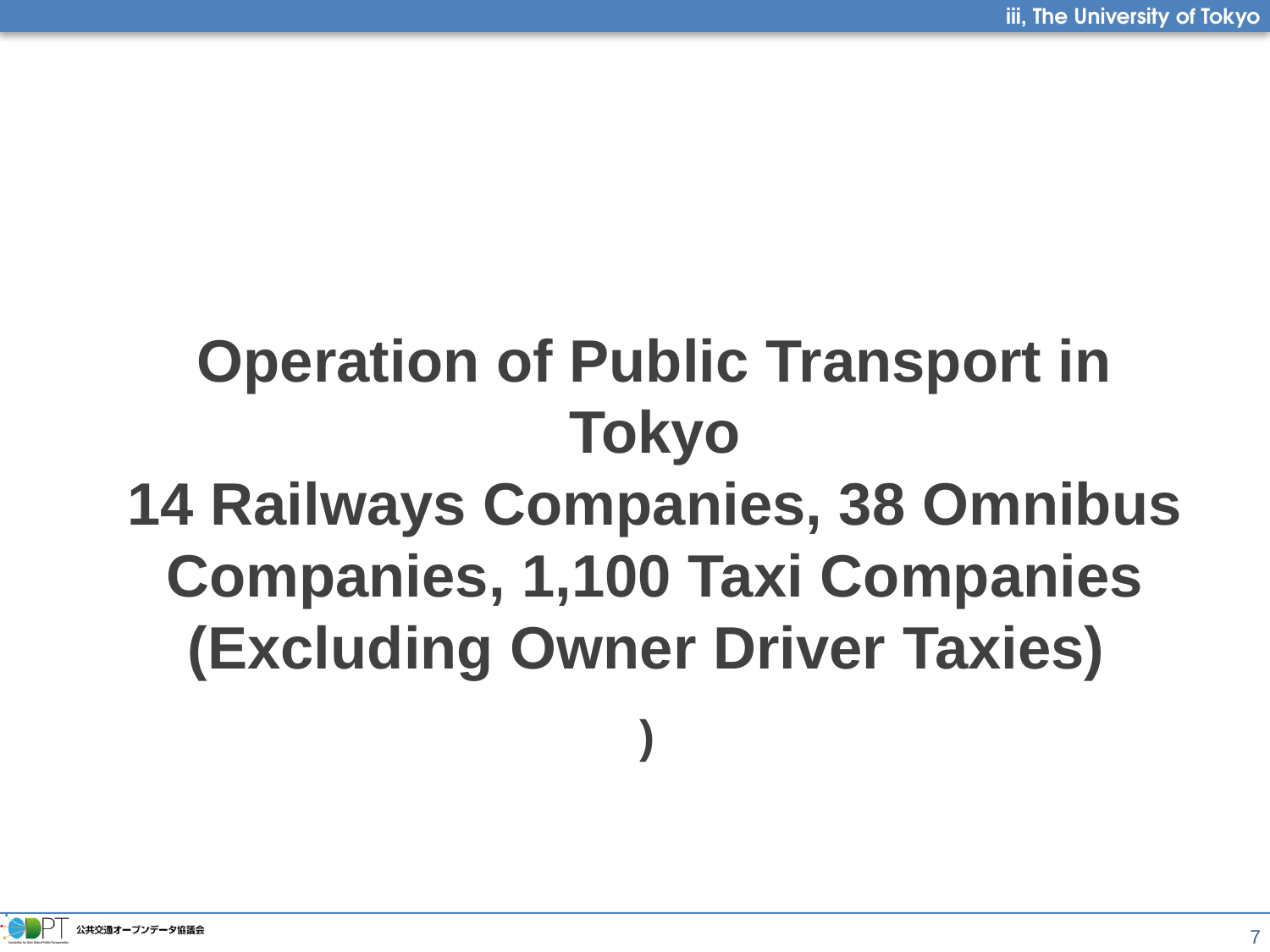

# Operation of Public Transport in Tokyo 14 Railways Companies, 38 Omnibus Companies, 1,100 Taxi Companies (Excluding Owner Driver Taxies)
)
7